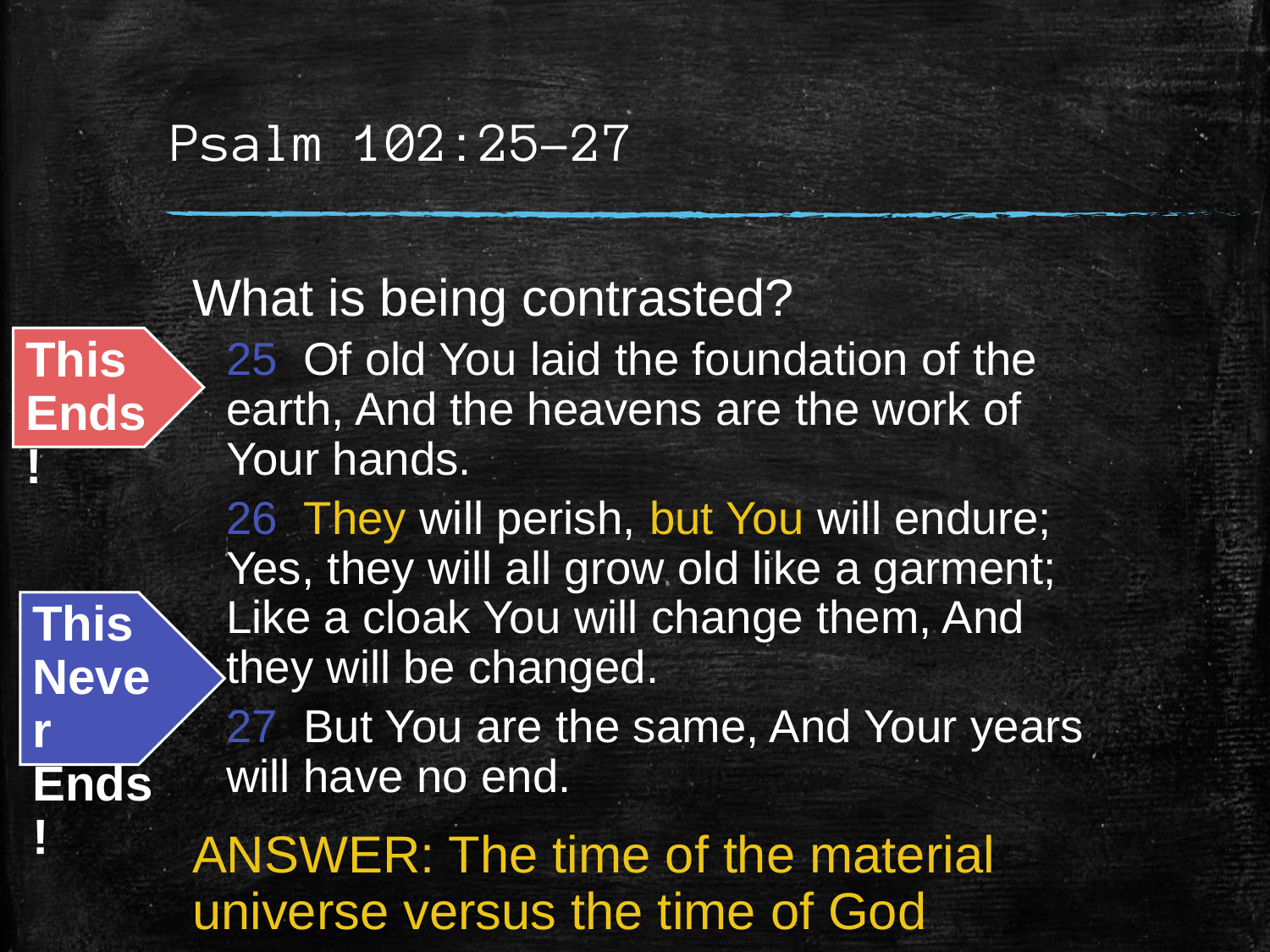

# Psalm 102:25-27
What is being contrasted?
25  Of old You laid the foundation of the earth, And the heavens are the work of Your hands.
26  They will perish, but You will endure; Yes, they will all grow old like a garment; Like a cloak You will change them, And they will be changed.
27  But You are the same, And Your years will have no end.
ANSWER: The time of the material universe versus the time of God
This
Ends!
This
Never
Ends!